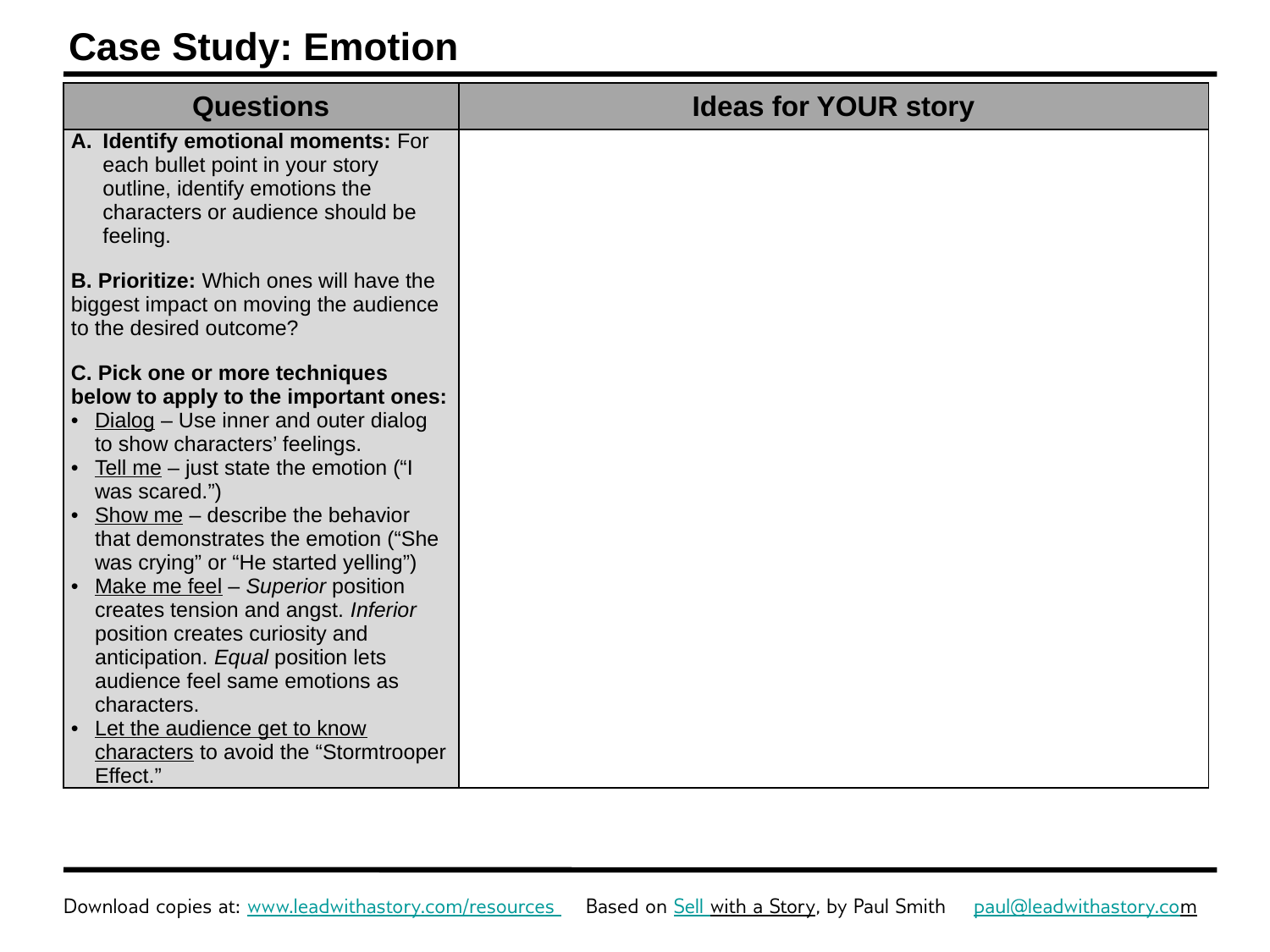

# Case Study: Emotion
| Questions | Ideas for YOUR story |
| --- | --- |
| Identify emotional moments: For each bullet point in your story outline, identify emotions the characters or audience should be feeling. B. Prioritize: Which ones will have the biggest impact on moving the audience to the desired outcome? C. Pick one or more techniques below to apply to the important ones: Dialog – Use inner and outer dialog to show characters’ feelings. Tell me – just state the emotion (“I was scared.”) Show me – describe the behavior that demonstrates the emotion (“She was crying” or “He started yelling”) Make me feel – Superior position creates tension and angst. Inferior position creates curiosity and anticipation. Equal position lets audience feel same emotions as characters. Let the audience get to know characters to avoid the “Stormtrooper Effect.” |  |